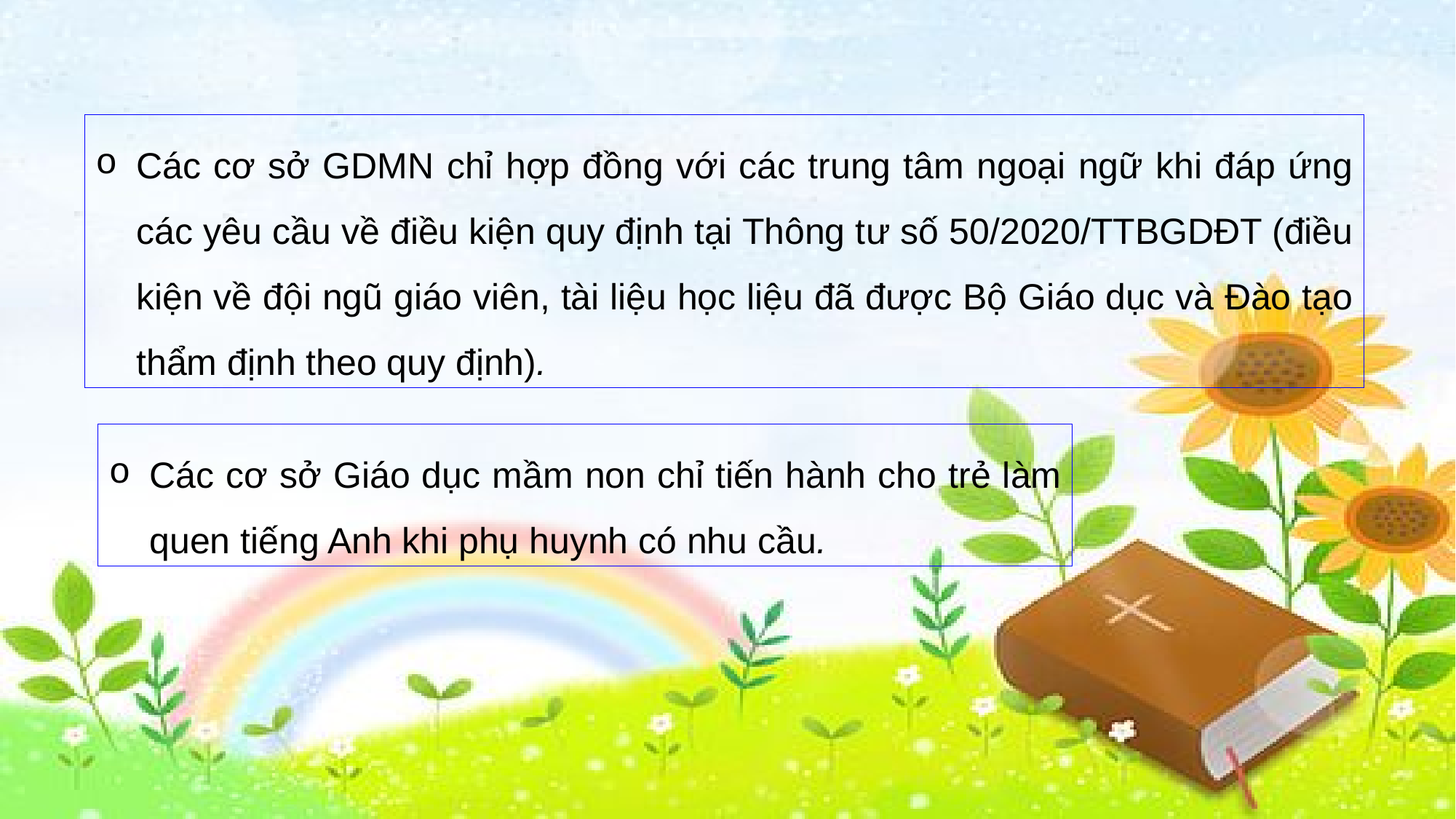

Các cơ sở GDMN chỉ hợp đồng với các trung tâm ngoại ngữ khi đáp ứng các yêu cầu về điều kiện quy định tại Thông tư số 50/2020/TTBGDĐT (điều kiện về đội ngũ giáo viên, tài liệu học liệu đã được Bộ Giáo dục và Đào tạo thẩm định theo quy định).
Các cơ sở Giáo dục mầm non chỉ tiến hành cho trẻ làm quen tiếng Anh khi phụ huynh có nhu cầu.